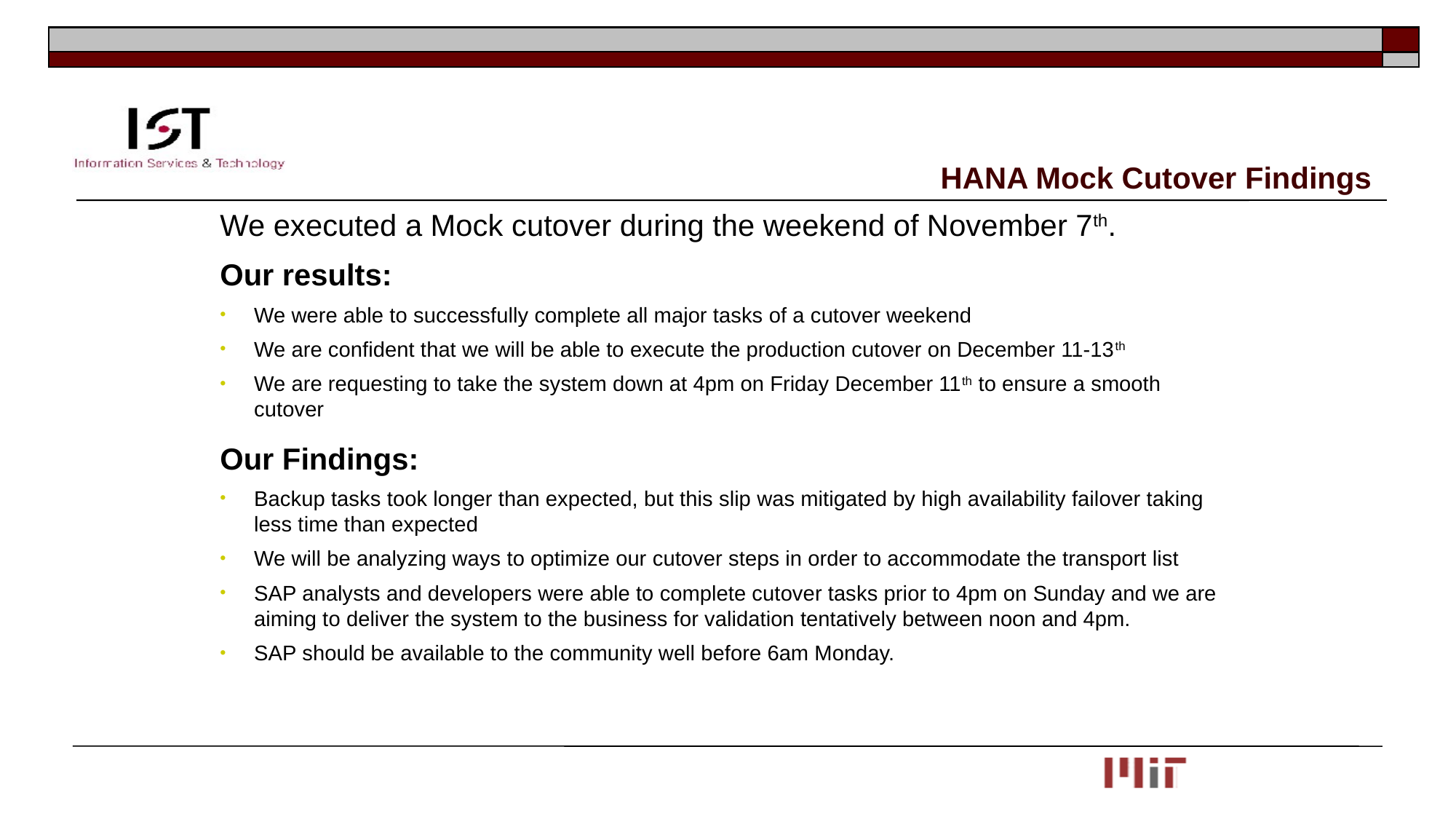

# HANA Mock Cutover Findings
We executed a Mock cutover during the weekend of November 7th.
Our results:
We were able to successfully complete all major tasks of a cutover weekend
We are confident that we will be able to execute the production cutover on December 11-13th
We are requesting to take the system down at 4pm on Friday December 11th to ensure a smooth cutover
Our Findings:
Backup tasks took longer than expected, but this slip was mitigated by high availability failover taking less time than expected
We will be analyzing ways to optimize our cutover steps in order to accommodate the transport list
SAP analysts and developers were able to complete cutover tasks prior to 4pm on Sunday and we are aiming to deliver the system to the business for validation tentatively between noon and 4pm.
SAP should be available to the community well before 6am Monday.